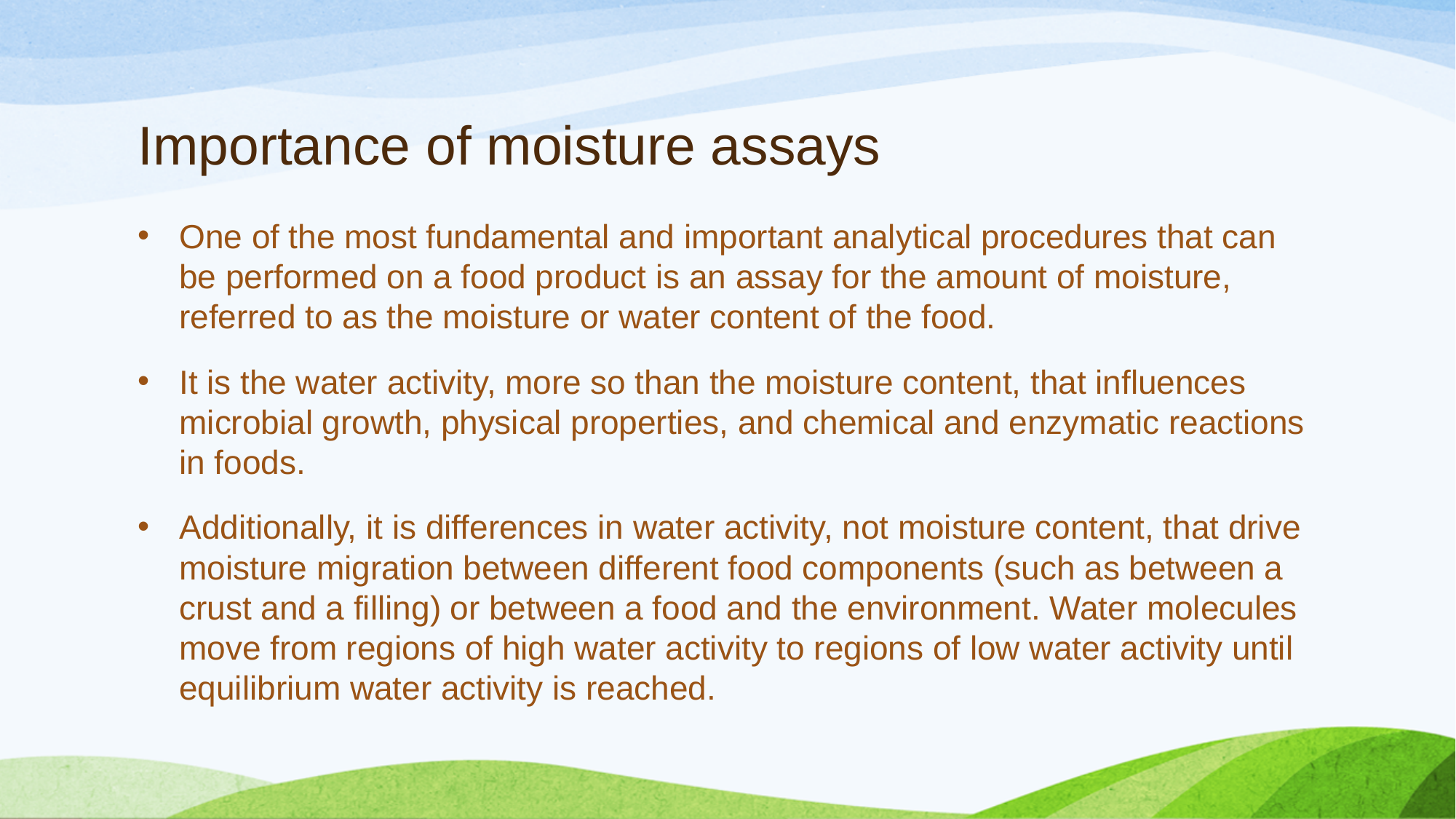

# Importance of moisture assays
One of the most fundamental and important analytical procedures that can be performed on a food product is an assay for the amount of moisture, referred to as the moisture or water content of the food.
It is the water activity, more so than the moisture content, that influences microbial growth, physical properties, and chemical and enzymatic reactions in foods.
Additionally, it is differences in water activity, not moisture content, that drive moisture migration between different food components (such as between a crust and a filling) or between a food and the environment. Water molecules move from regions of high water activity to regions of low water activity until equilibrium water activity is reached.